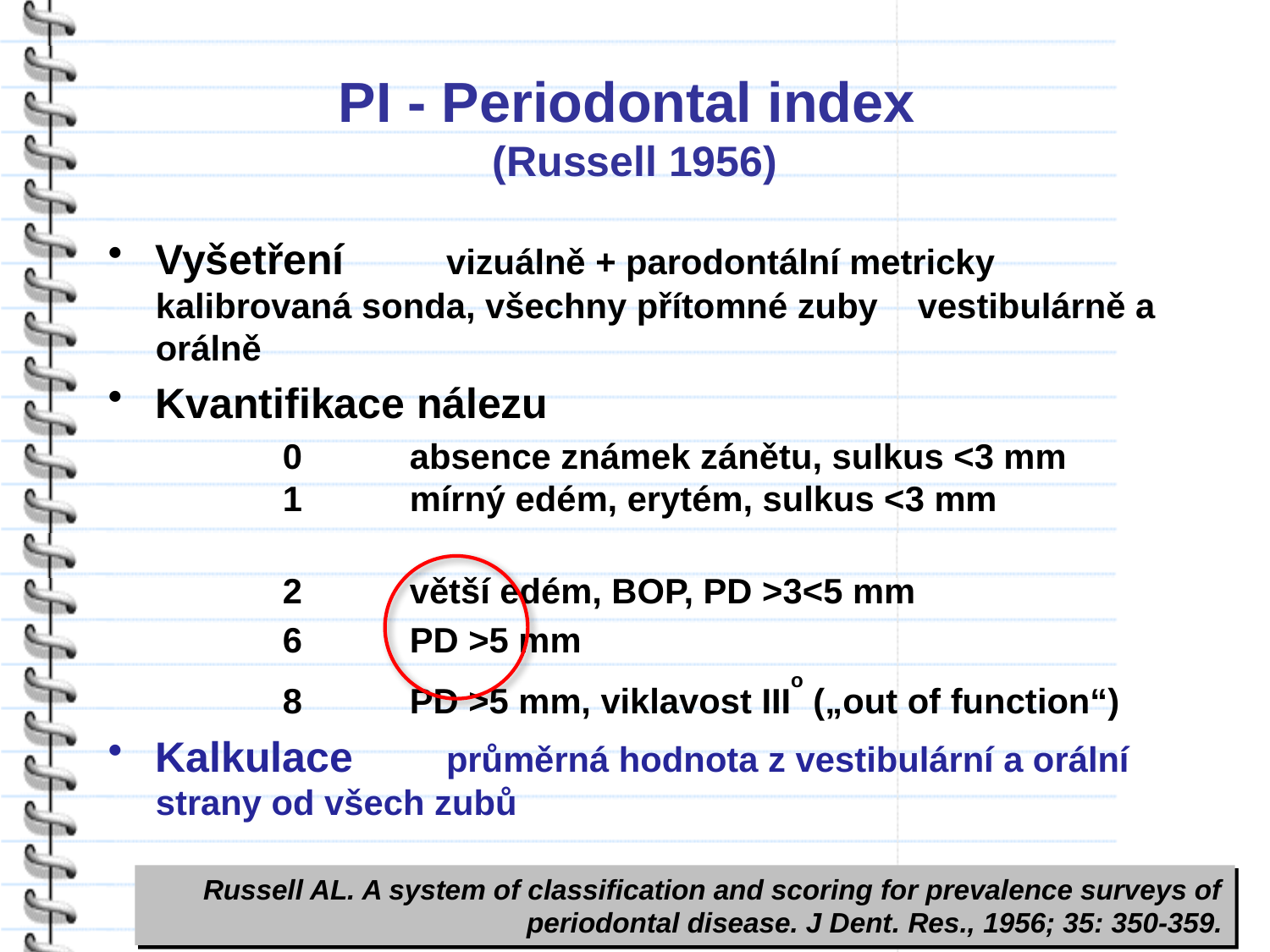

# PI - Periodontal index (Russell 1956)
Vyšetření	vizuálně + parodontální metricky 		kalibrovaná sonda, všechny přítomné zuby 	vestibulárně a orálně
Kvantifikace nálezu
		0 	absence známek zánětu, sulkus <3 mm                   	1 	mírný edém, erytém, sulkus <3 mm
		2 	větší edém, BOP, PD >3<5 mm
		6 	PD >5 mm
		8 	PD >5 mm, viklavost IIIo („out of function“)
Kalkulace	průměrná hodnota z vestibulární a orální 	strany od všech zubů

Russell AL. A system of classification and scoring for prevalence surveys of periodontal disease. J Dent. Res., 1956; 35: 350-359.